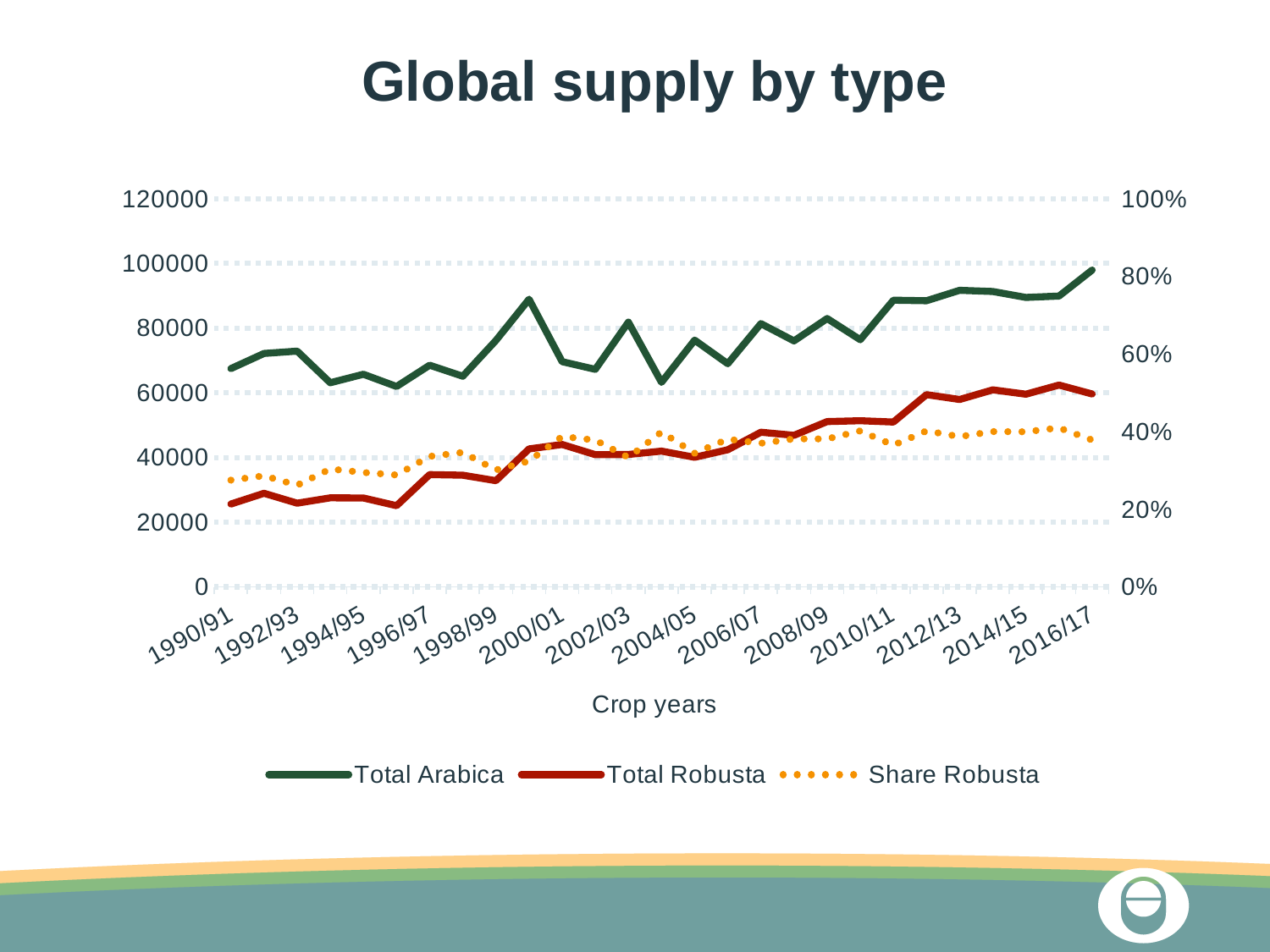

Global supply by type

### Chart

| Category | Total Arabica | Total Robusta | Share Robusta |
|---|---|---|---|
| 1990/91 | 67486.95060000001 | 25615.496 | 0.275132361559229 |
| 1991/92 | 72164.69260000001 | 28939.4608 | 0.286234143967423 |
| 1992/93 | 72895.52130000002 | 25875.131 | 0.261971854973767 |
| 1993/94 | 63112.0109 | 27534.2905 | 0.303755256141096 |
| 1994/95 | 65730.32940000003 | 27487.1676 | 0.294871333007364 |
| 1995/96 | 61955.6981 | 25100.77610000001 | 0.288327506146579 |
| 1996/97 | 68531.41689999995 | 34720.225 | 0.336268018223156 |
| 1997/98 | 65121.78220000001 | 34545.2087 | 0.346606317578712 |
| 1998/99 | 76172.84669999998 | 32842.4982 | 0.30126491119325 |
| 1999/00 | 88919.6764 | 42656.6453 | 0.324196973656545 |
| 2000/01 | 69631.04070000001 | 44041.46490000001 | 0.387441665577221 |
| 2001/02 | 67245.17220000002 | 40888.4611 | 0.378128985886947 |
| 2002/03 | 81843.46440000001 | 40953.4774 | 0.333505678559171 |
| 2003/04 | 63233.66059999997 | 41980.2291 | 0.398998927039954 |
| 2004/05 | 76291.95579999997 | 40065.6152 | 0.344331828652559 |
| 2005/06 | 68990.79079999999 | 42405.5701 | 0.380672849251039 |
| 2006/07 | 81380.43159999998 | 47822.95310000001 | 0.370136999205099 |
| 2007/08 | 76041.7135 | 46871.5885 | 0.381338616222352 |
| 2008/09 | 82954.43270000002 | 51109.67260000001 | 0.381233086109291 |
| 2009/10 | 76413.29469999997 | 51369.7894 | 0.402007744309875 |
| 2010/11 | 88621.13130000002 | 50978.6659 | 0.365177220329085 |
| 2011/12 | 88460.1186 | 59443.8979 | 0.401908611454105 |
| 2012/13 | 91684.54289999996 | 57938.3342 | 0.387229114444024 |
| 2013/14 | 91307.14019999997 | 60924.5535 | 0.400209391482321 |
| 2014/15 | 89482.2392 | 59571.85470000001 | 0.399666008100164 |
| 2015/16 | 89909.60010000003 | 62394.69180000001 | 0.409671264162189 |
| 2016/17 | 97935.59559999997 | 59635.203 | 0.378466083372379 |